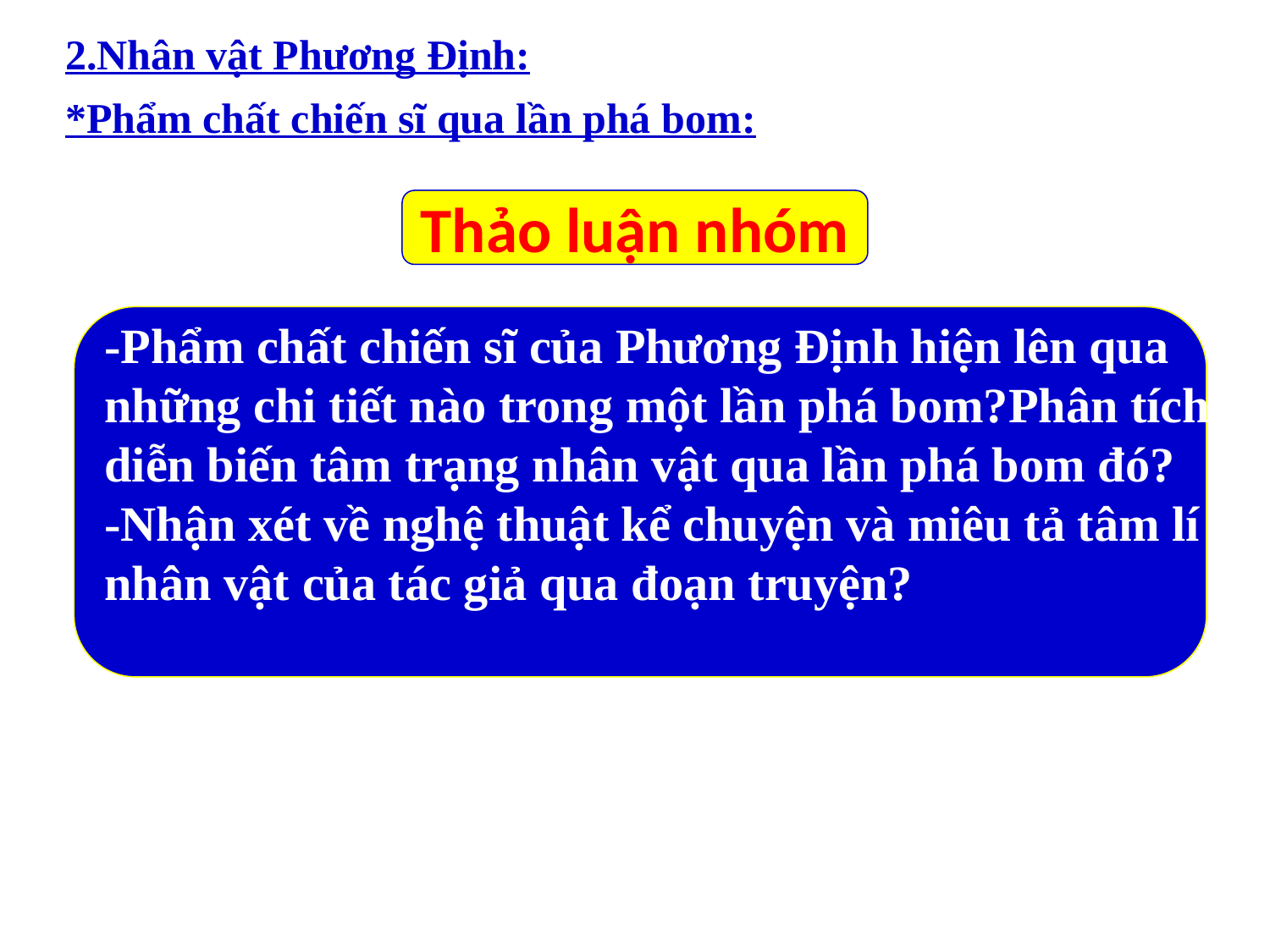

2.Nhân vật Phương Định:
*Phẩm chất chiến sĩ qua lần phá bom:
Thảo luận nhóm

-Phẩm chất chiến sĩ của Phương Định hiện lên qua
những chi tiết nào trong một lần phá bom?Phân tích
diễn biến tâm trạng nhân vật qua lần phá bom đó?
-Nhận xét về nghệ thuật kể chuyện và miêu tả tâm lí
nhân vật của tác giả qua đoạn truyện?